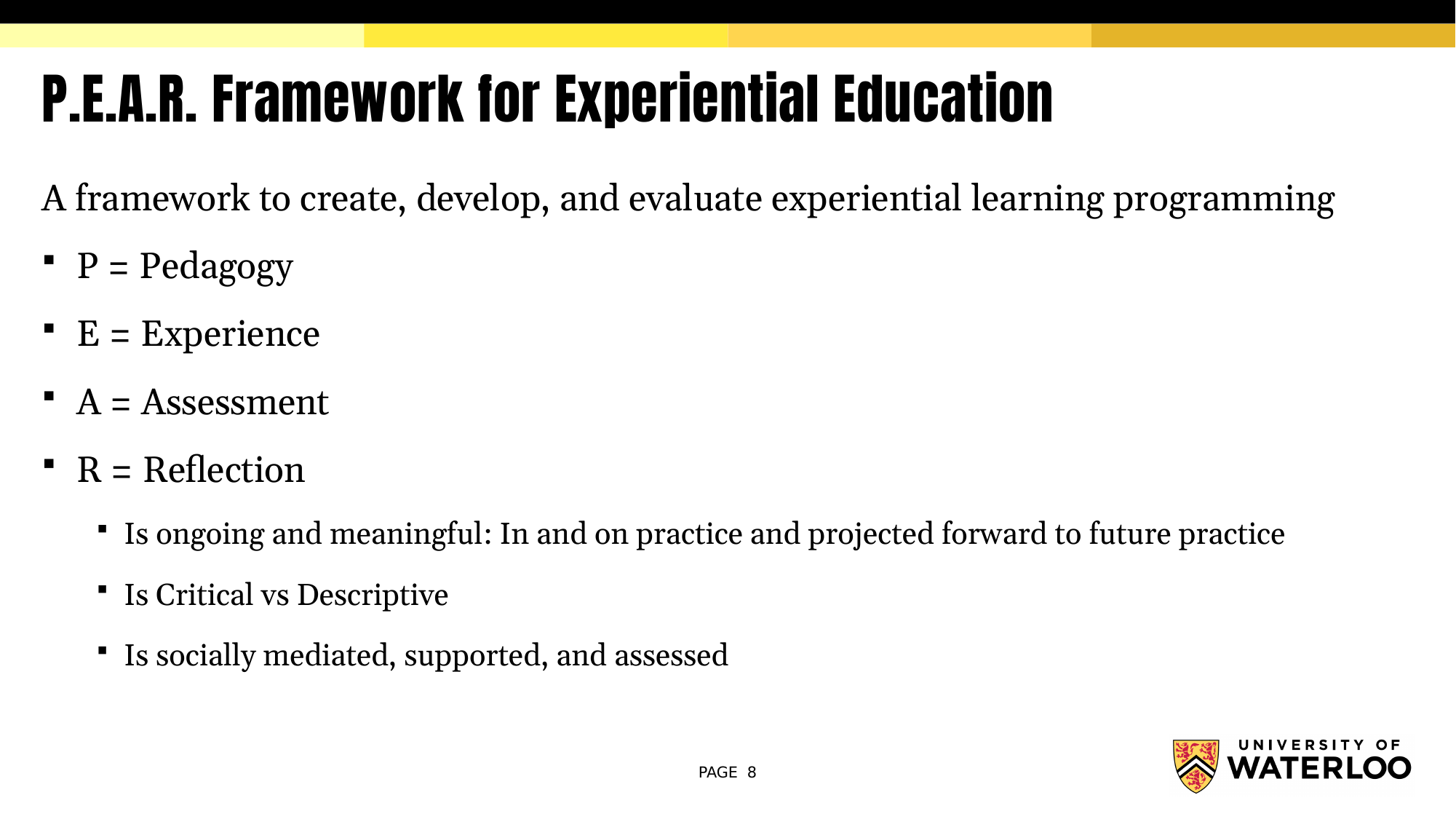

# P.E.A.R. Framework for Experiential Education
A framework to create, develop, and evaluate experiential learning programming
P = Pedagogy
E = Experience
A = Assessment
R = Reflection
Is ongoing and meaningful: In and on practice and projected forward to future practice
Is Critical vs Descriptive
Is socially mediated, supported, and assessed
PAGE  8